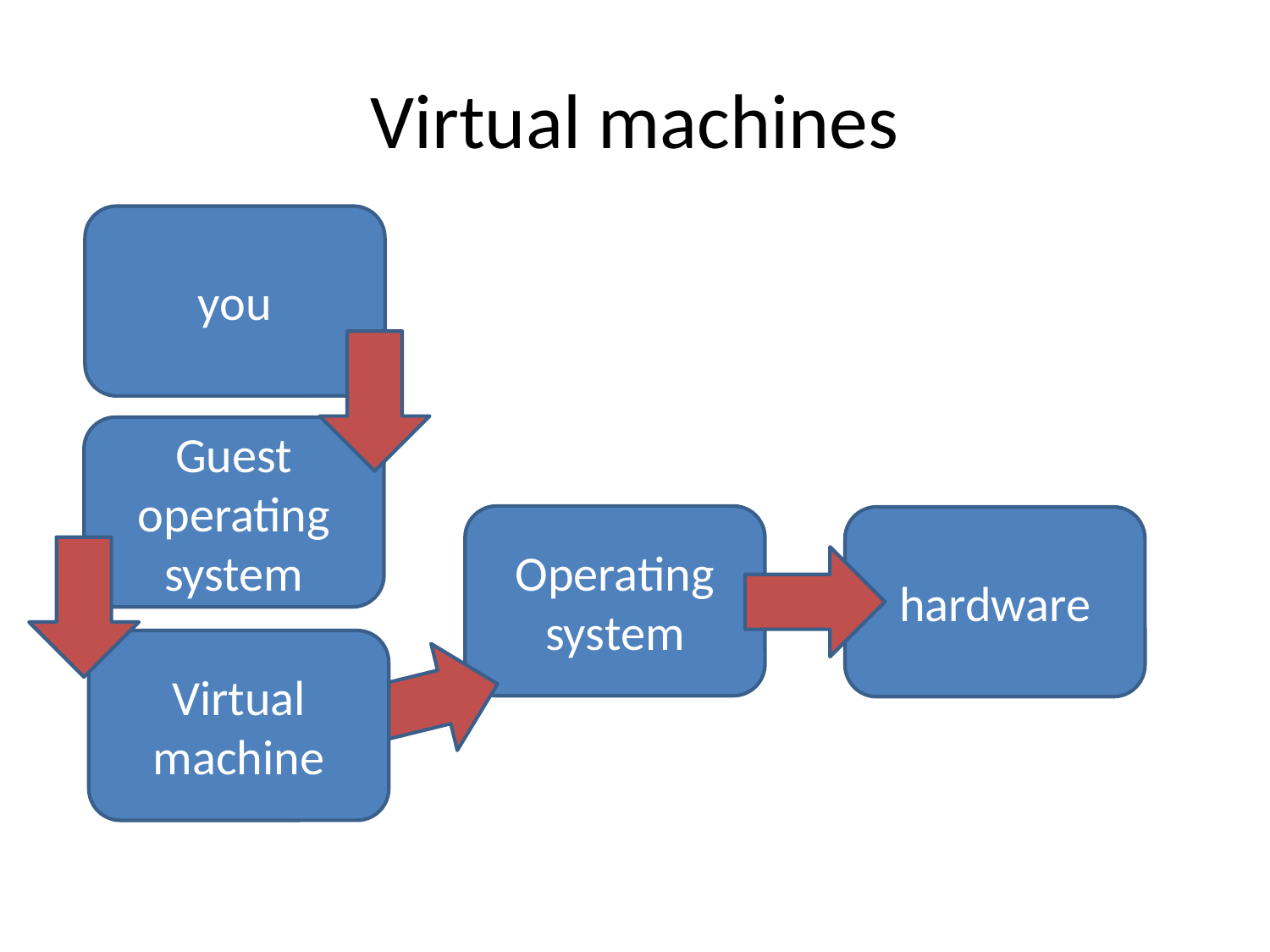

# Virtual machines
you

Guest operating system
Operating system
hardware

Virtual machine